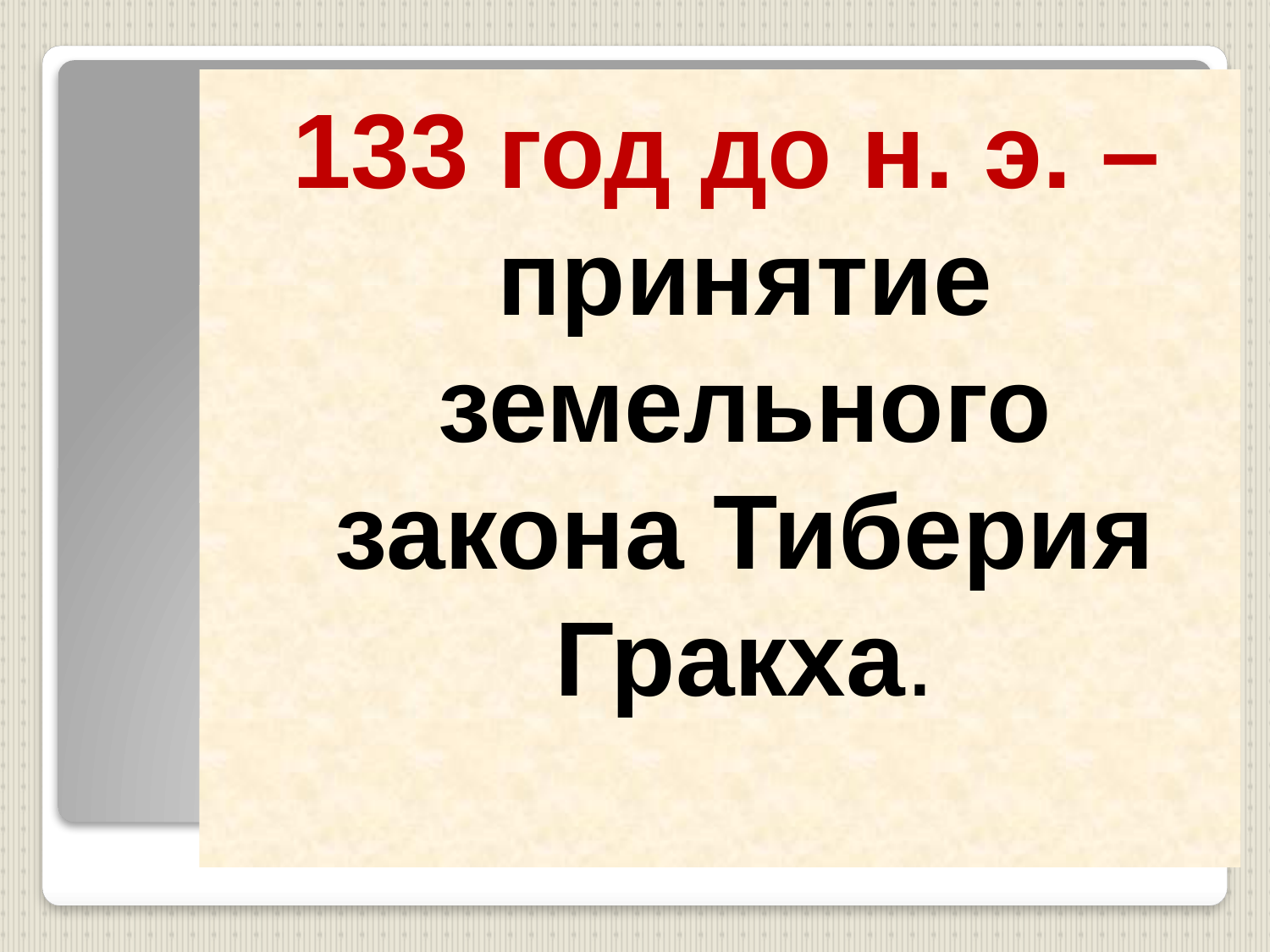

#
133 год до н. э. – принятие земельного закона Тиберия Гракха.